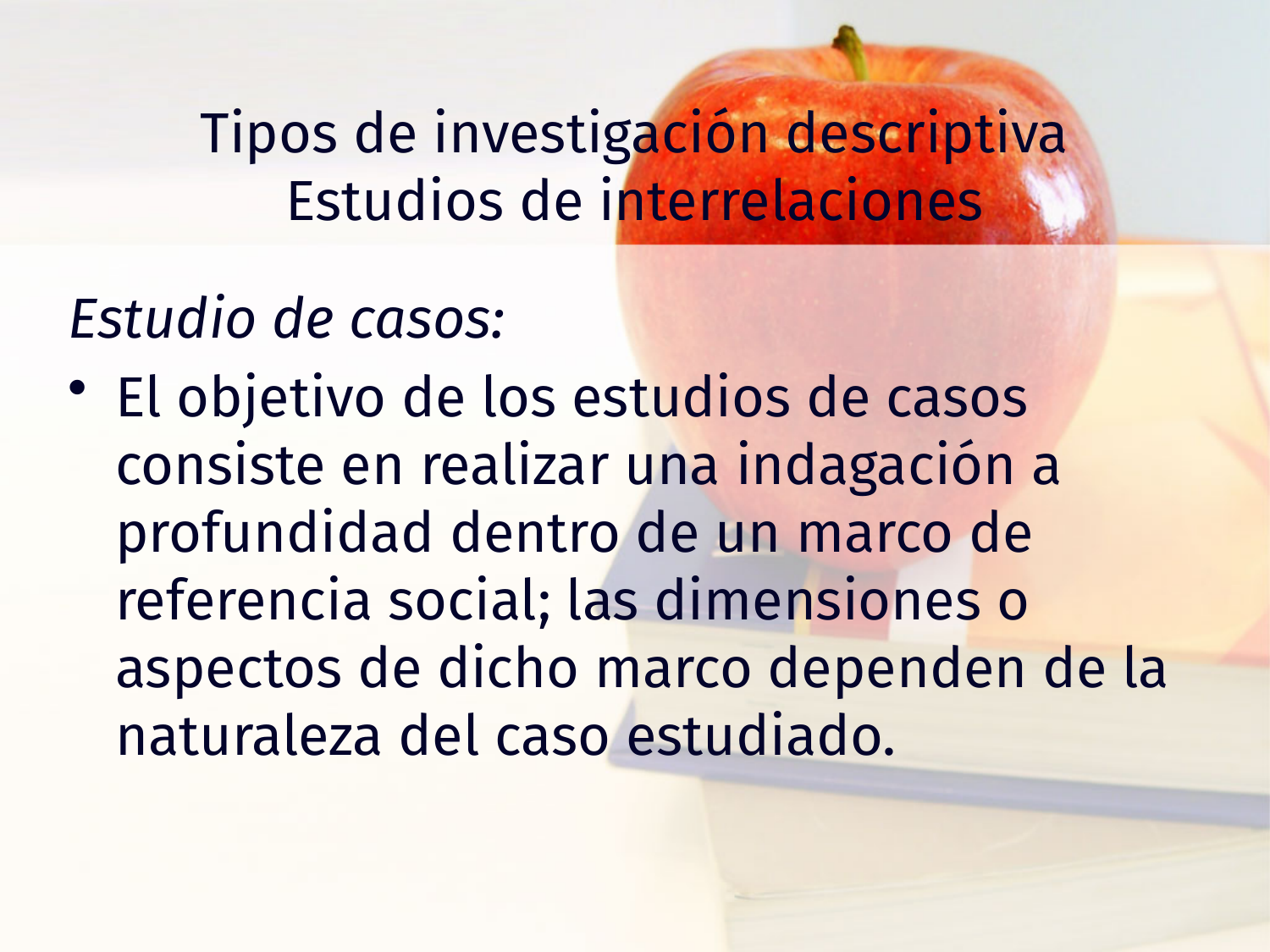

# Tipos de investigación descriptiva Estudios de interrelaciones
Estudio de casos:
El objetivo de los estudios de casos consiste en realizar una indagación a profundidad dentro de un marco de referencia social; las dimensiones o aspectos de dicho marco dependen de la naturaleza del caso estudiado.